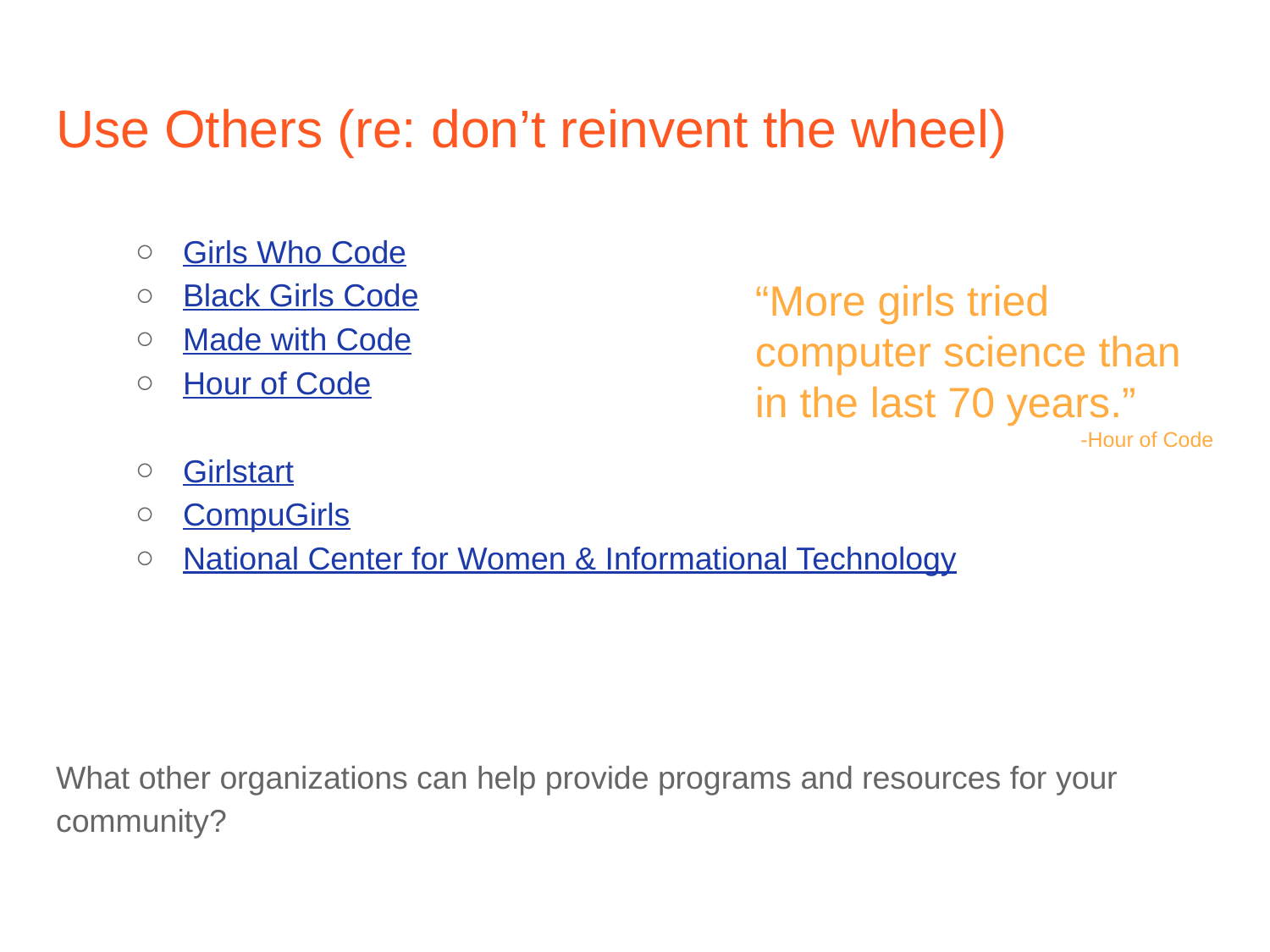

# Use Others (re: don’t reinvent the wheel)
Girls Who Code
Black Girls Code
Made with Code
Hour of Code

Girlstart
CompuGirls
National Center for Women & Informational Technology

What other organizations can help provide programs and resources for your community?
“More girls tried computer science than in the last 70 years.”
-Hour of Code